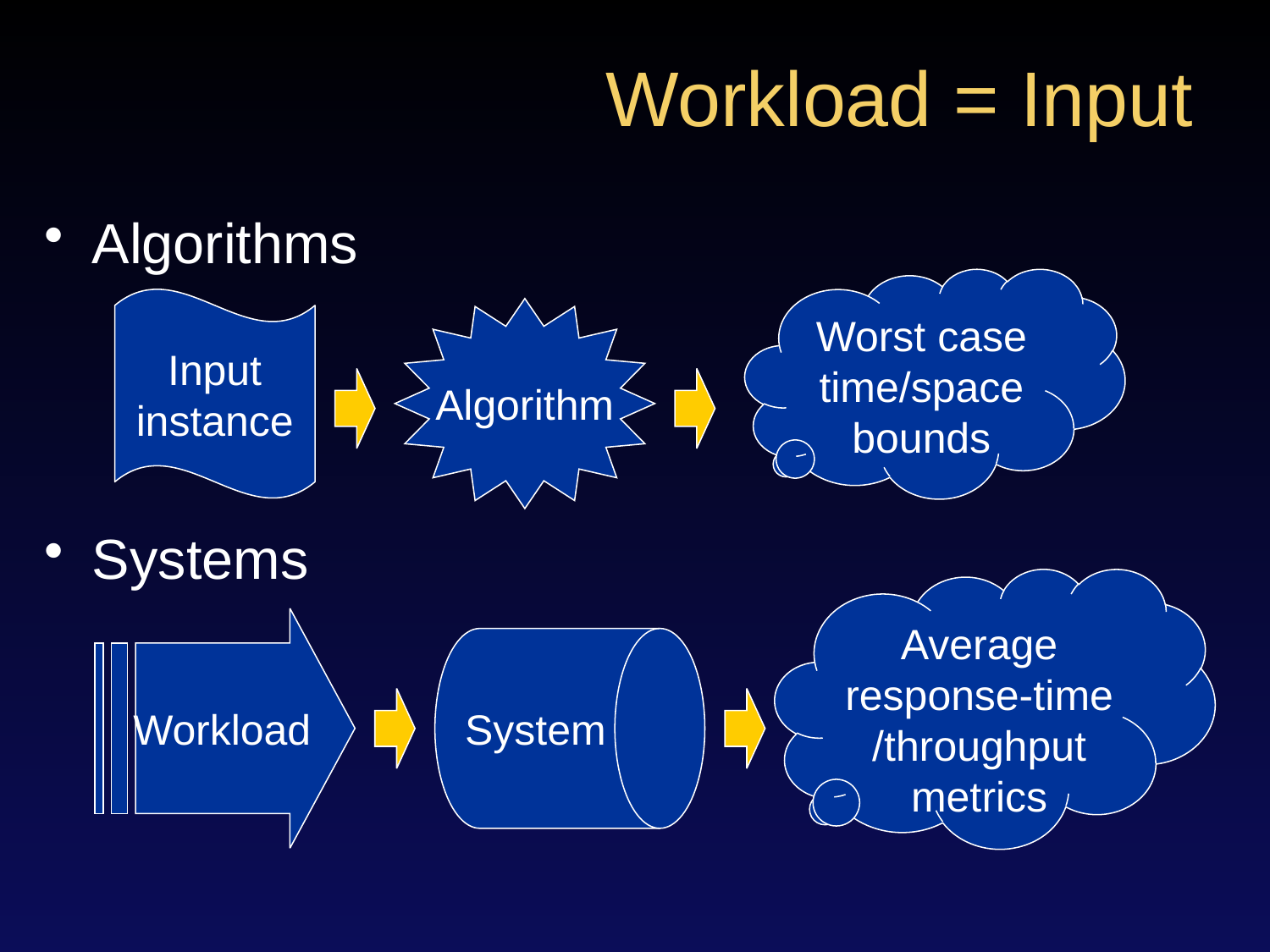

# Workload = Input
Algorithms

Systems
Worst case time/space
bounds
Input
instance
Algorithm

Average response-time /throughput metrics
Workload
System